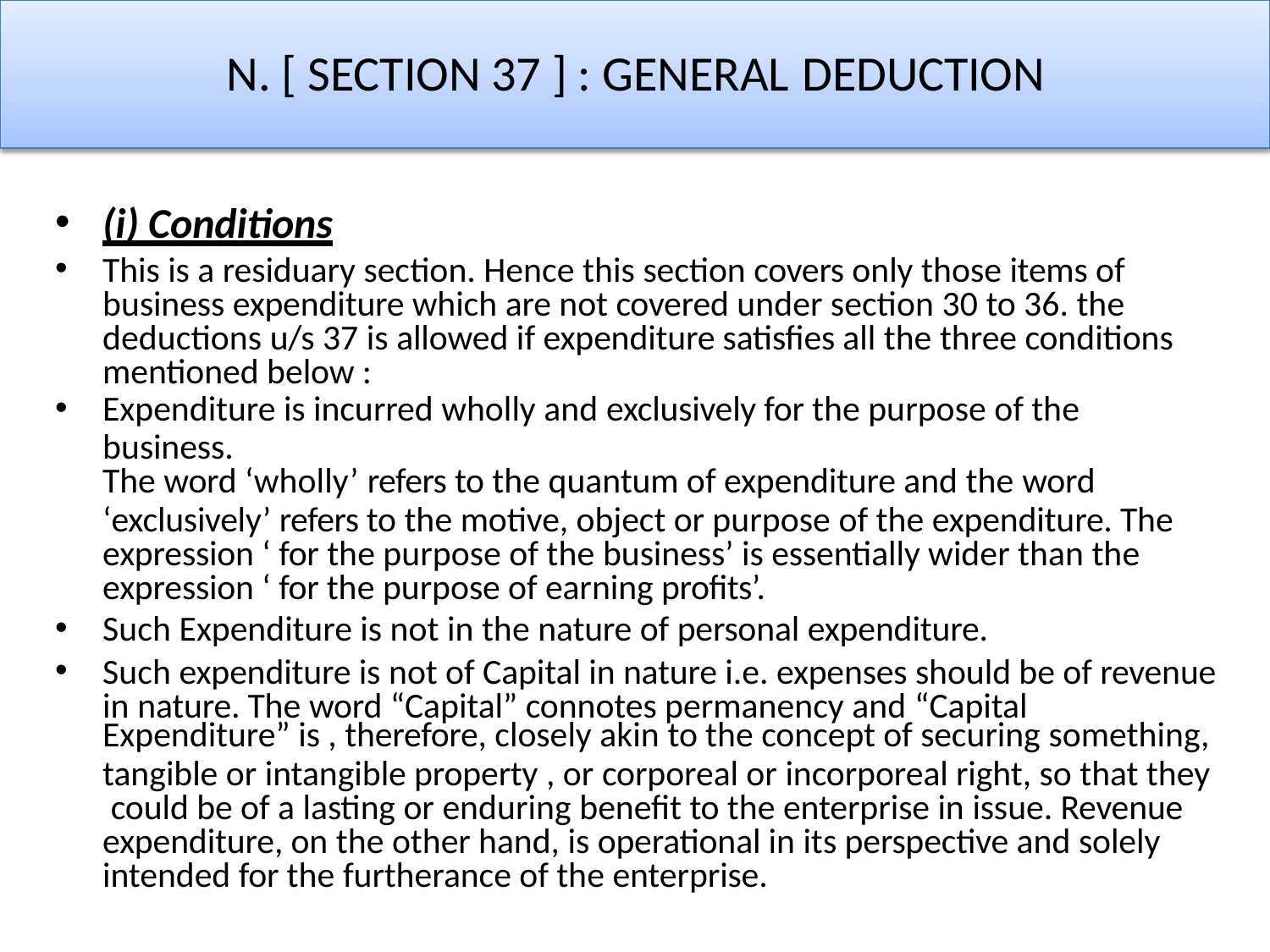

# N. [ SECTION 37 ] : GENERAL DEDUCTION
(i) Conditions
This is a residuary section. Hence this section covers only those items of  business expenditure which are not covered under section 30 to 36. the  deductions u/s 37 is allowed if expenditure satisfies all the three conditions  mentioned below :
Expenditure is incurred wholly and exclusively for the purpose of the business.
The word ‘wholly’ refers to the quantum of expenditure and the word
‘exclusively’ refers to the motive, object or purpose of the expenditure. The  expression ‘ for the purpose of the business’ is essentially wider than the  expression ‘ for the purpose of earning profits’.
Such Expenditure is not in the nature of personal expenditure.
Such expenditure is not of Capital in nature i.e. expenses should be of revenue  in nature. The word “Capital” connotes permanency and “Capital
Expenditure” is , therefore, closely akin to the concept of securing something,
tangible or intangible property , or corporeal or incorporeal right, so that they  could be of a lasting or enduring benefit to the enterprise in issue. Revenue  expenditure, on the other hand, is operational in its perspective and solely  intended for the furtherance of the enterprise.